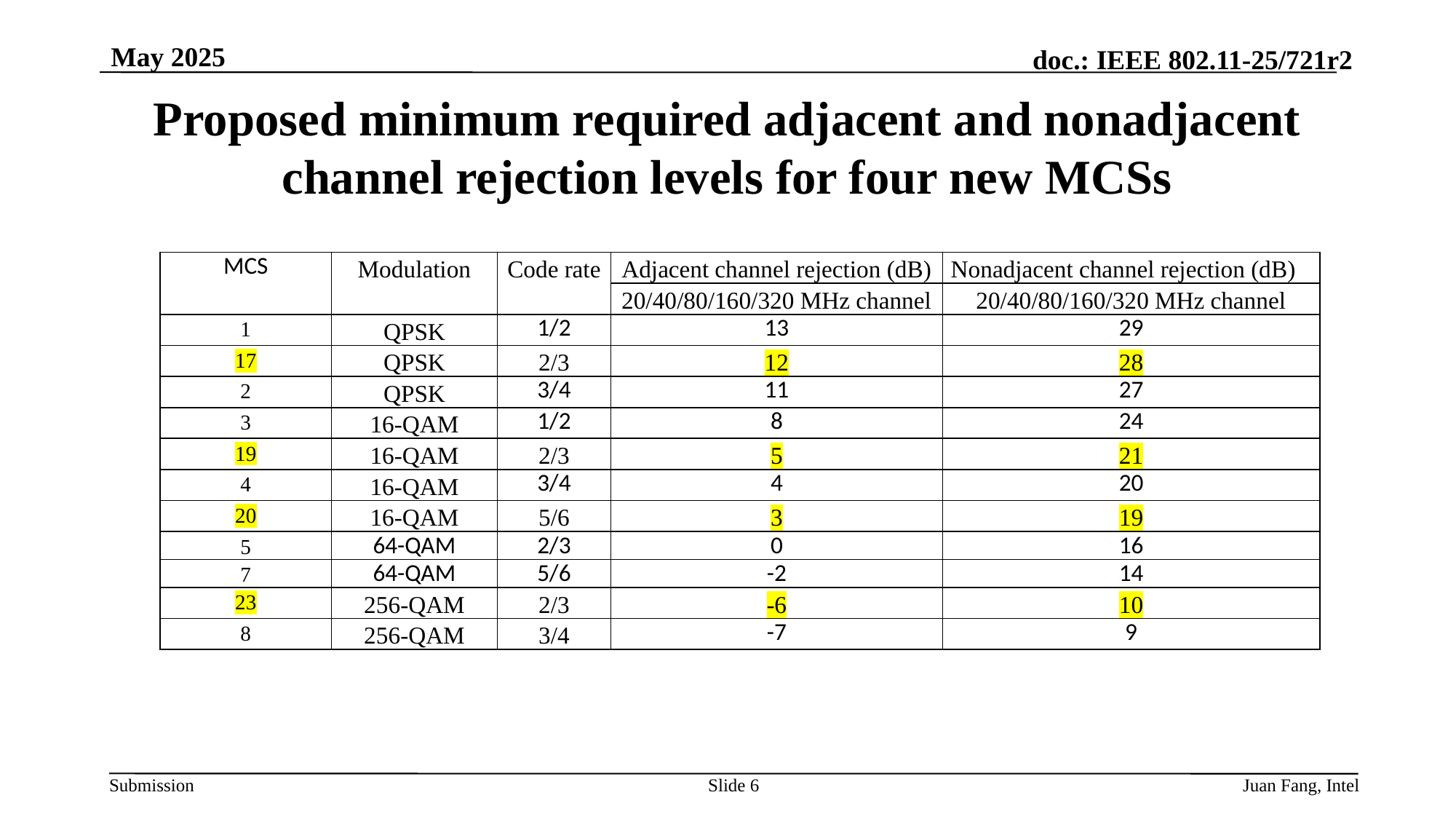

May 2025
# Proposed minimum required adjacent and nonadjacent channel rejection levels for four new MCSs
| MCS | Modulation | Code rate | Adjacent channel rejection (dB) | Nonadjacent channel rejection (dB) |
| --- | --- | --- | --- | --- |
|  |  |  | 20/40/80/160/320 MHz channel | 20/40/80/160/320 MHz channel |
| 1 | QPSK | 1/2 | 13 | 29 |
| 17 | QPSK | 2/3 | 12 | 28 |
| 2 | QPSK | 3/4 | 11 | 27 |
| 3 | 16-QAM | 1/2 | 8 | 24 |
| 19 | 16-QAM | 2/3 | 5 | 21 |
| 4 | 16-QAM | 3/4 | 4 | 20 |
| 20 | 16-QAM | 5/6 | 3 | 19 |
| 5 | 64-QAM | 2/3 | 0 | 16 |
| 7 | 64-QAM | 5/6 | -2 | 14 |
| 23 | 256-QAM | 2/3 | -6 | 10 |
| 8 | 256-QAM | 3/4 | -7 | 9 |
Slide 6
Juan Fang, Intel